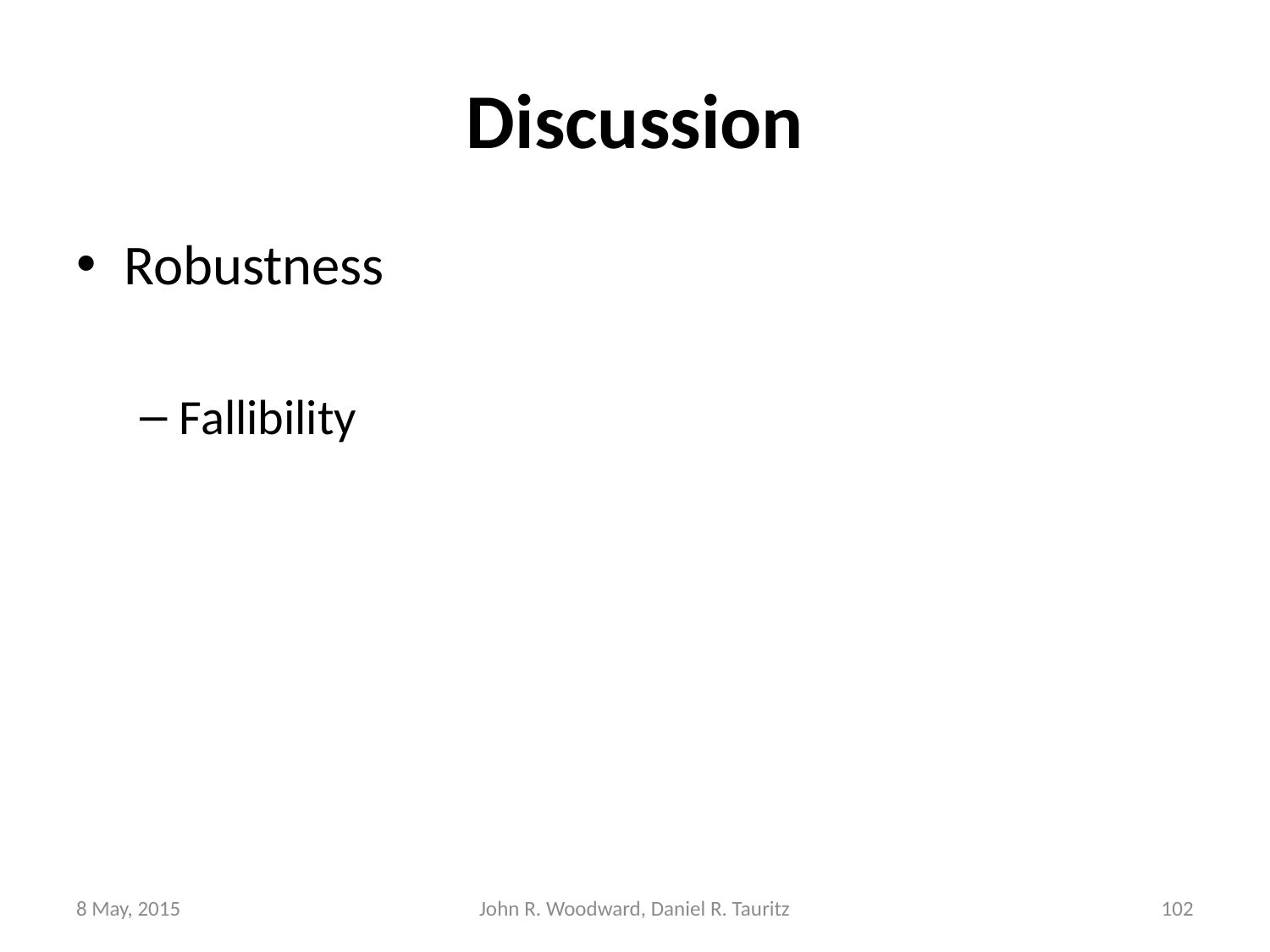

# Discussion
Robustness

Fallibility

8 May, 2015
John R. Woodward, Daniel R. Tauritz
102